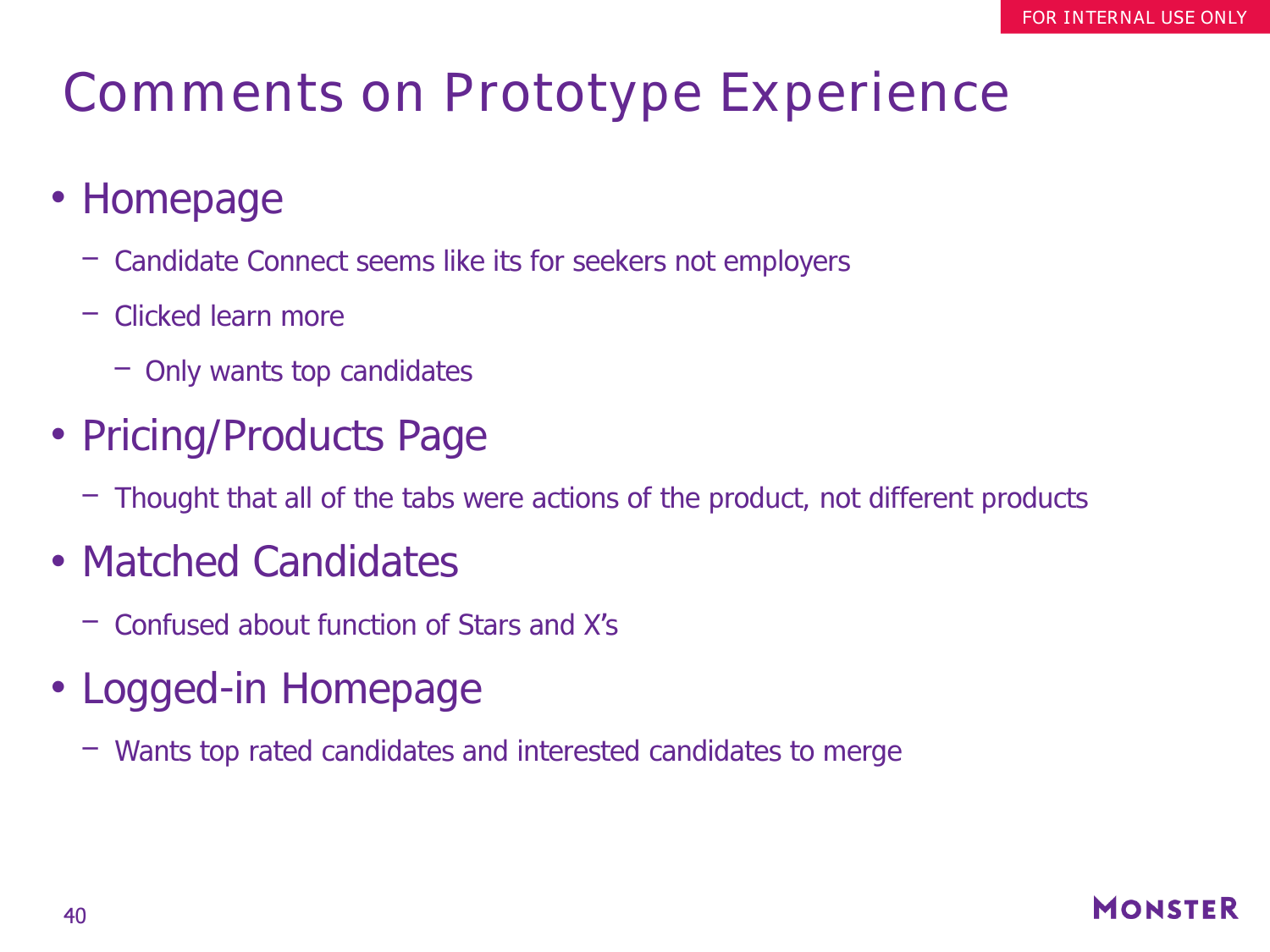

# Comments on Prototype Experience
Homepage
Candidate Connect seems like its for seekers not employers
Clicked learn more
Only wants top candidates
Pricing/Products Page
Thought that all of the tabs were actions of the product, not different products
Matched Candidates
Confused about function of Stars and X’s
Logged-in Homepage
Wants top rated candidates and interested candidates to merge
40